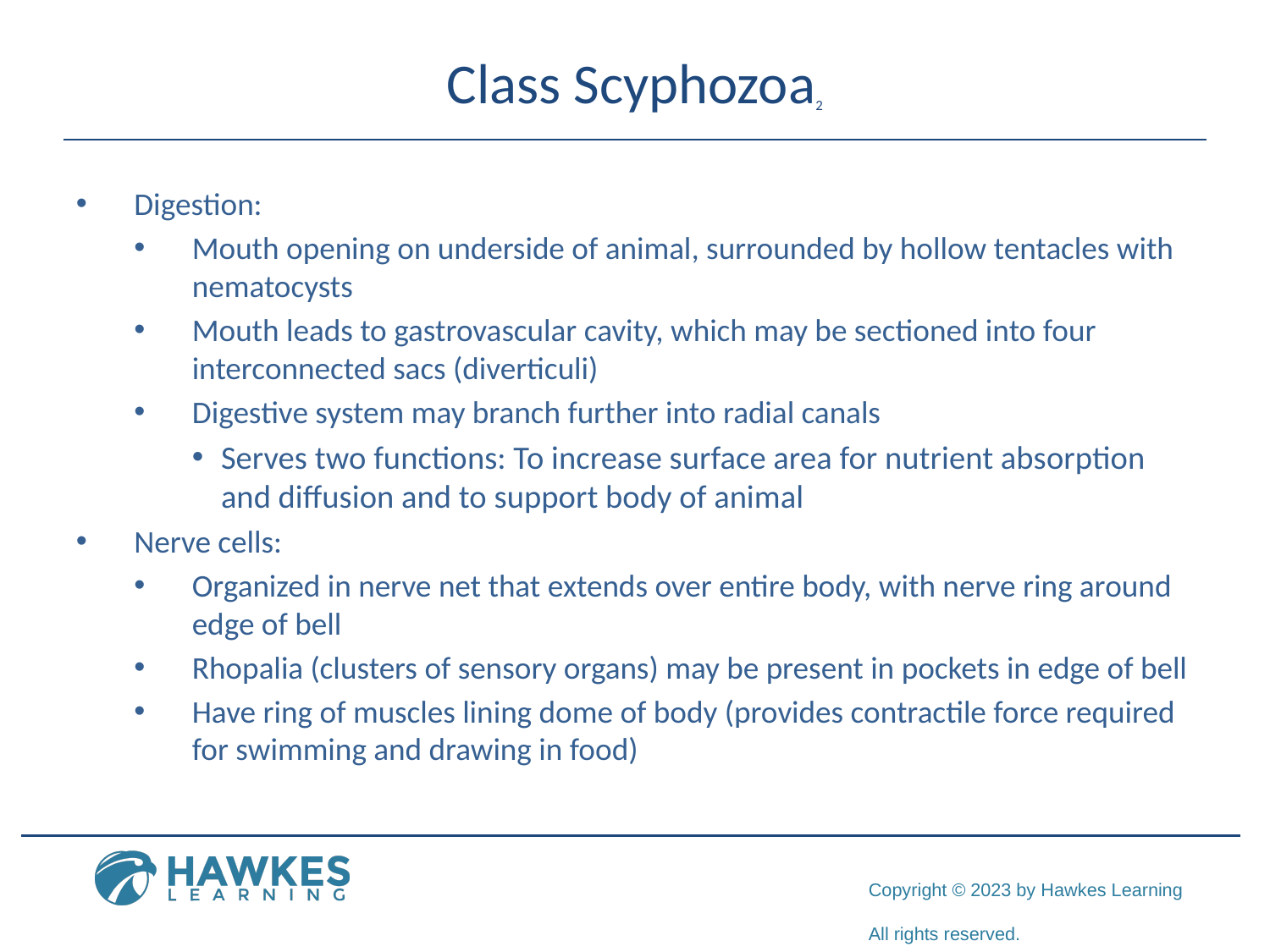

# Class Scyphozoa2
Digestion:
Mouth opening on underside of animal, surrounded by hollow tentacles with nematocysts
Mouth leads to gastrovascular cavity, which may be sectioned into four interconnected sacs (diverticuli)
Digestive system may branch further into radial canals
Serves two functions: To increase surface area for nutrient absorption and diffusion and to support body of animal
Nerve cells:
Organized in nerve net that extends over entire body, with nerve ring around edge of bell
Rhopalia (clusters of sensory organs) may be present in pockets in edge of bell
Have ring of muscles lining dome of body (provides contractile force required for swimming and drawing in food)